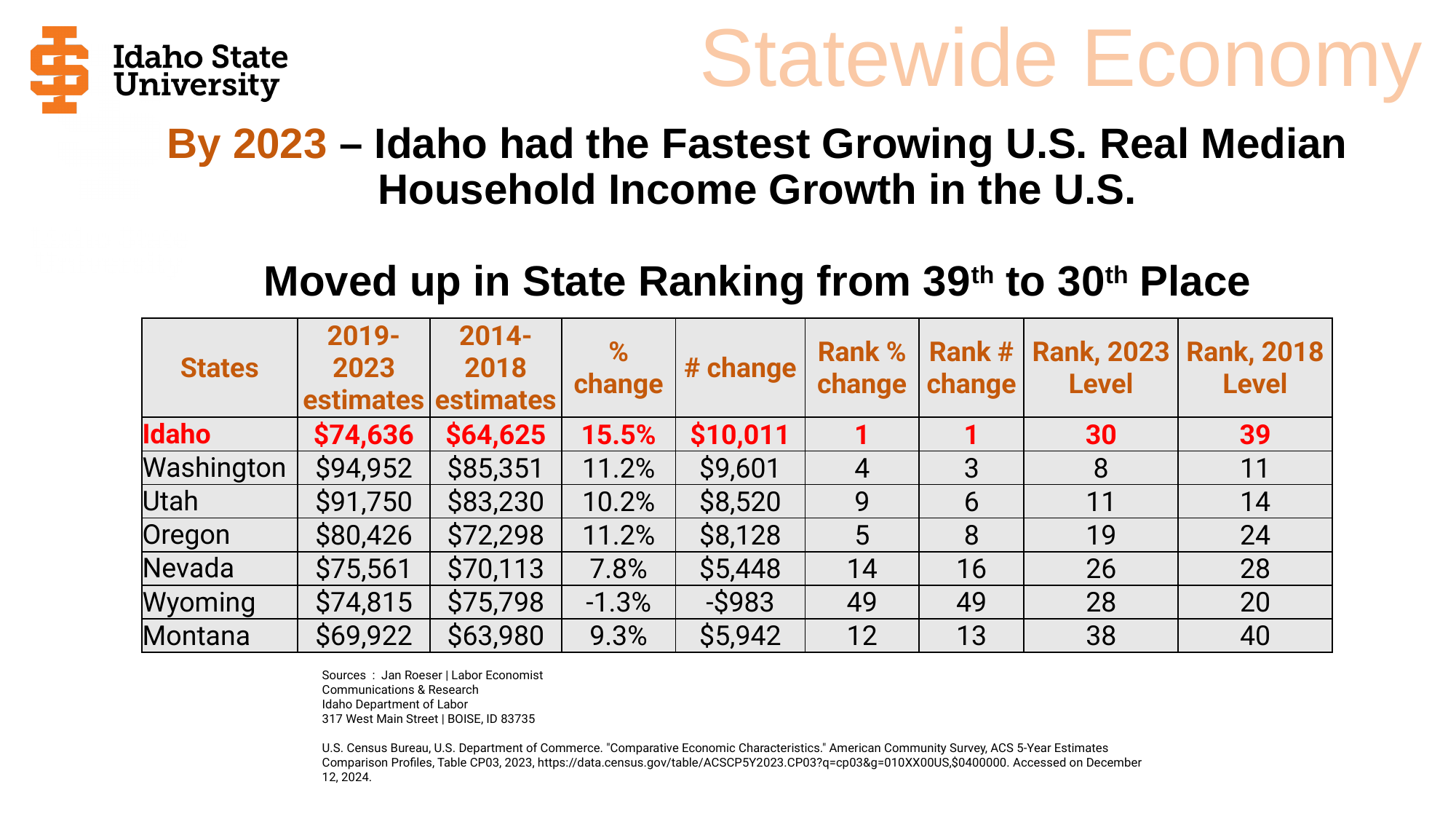

Statewide Economy
# By 2023 – Idaho had the Fastest Growing U.S. Real Median Household Income Growth in the U.S. Moved up in State Ranking from 39th to 30th Place
| States | 2019-2023 estimates | 2014-2018 estimates | % change | # change | Rank % change | Rank # change | Rank, 2023 Level | Rank, 2018 Level |
| --- | --- | --- | --- | --- | --- | --- | --- | --- |
| Idaho | $74,636 | $64,625 | 15.5% | $10,011 | 1 | 1 | 30 | 39 |
| Washington | $94,952 | $85,351 | 11.2% | $9,601 | 4 | 3 | 8 | 11 |
| Utah | $91,750 | $83,230 | 10.2% | $8,520 | 9 | 6 | 11 | 14 |
| Oregon | $80,426 | $72,298 | 11.2% | $8,128 | 5 | 8 | 19 | 24 |
| Nevada | $75,561 | $70,113 | 7.8% | $5,448 | 14 | 16 | 26 | 28 |
| Wyoming | $74,815 | $75,798 | -1.3% | -$983 | 49 | 49 | 28 | 20 |
| Montana | $69,922 | $63,980 | 9.3% | $5,942 | 12 | 13 | 38 | 40 |
Sources  :  Jan Roeser | Labor Economist
Communications & Research
Idaho Department of Labor
317 West Main Street | BOISE, ID 83735

U.S. Census Bureau, U.S. Department of Commerce. "Comparative Economic Characteristics." American Community Survey, ACS 5-Year Estimates Comparison Profiles, Table CP03, 2023, https://data.census.gov/table/ACSCP5Y2023.CP03?q=cp03&g=010XX00US,$0400000. Accessed on December 12, 2024.